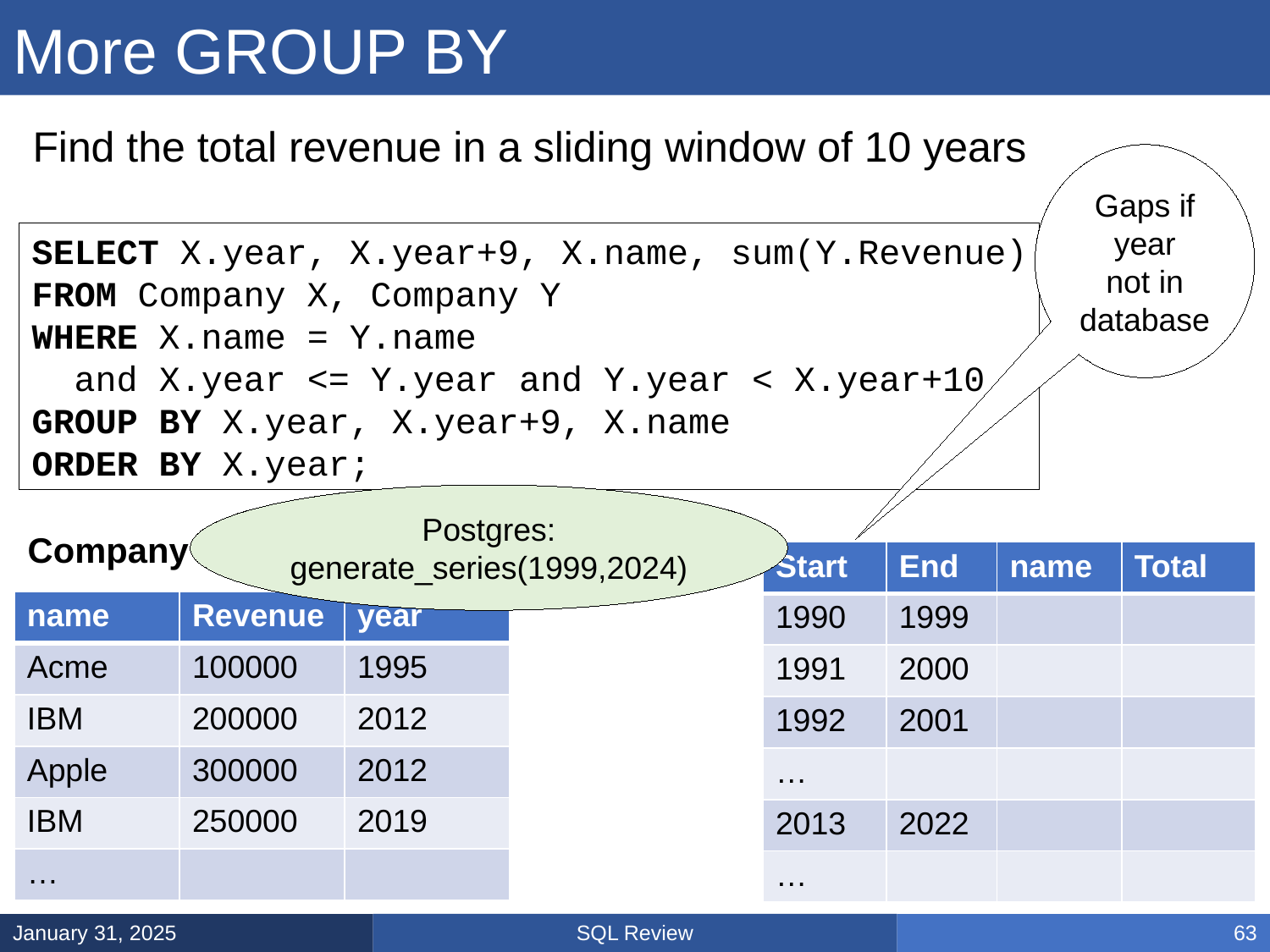

# More GROUP BY
Find the total revenue in a sliding window of 10 years
Gaps if
year
not in
database
SELECT X.year, X.year+9, X.name, sum(Y.Revenue)
FROM Company X, Company Y
WHERE X.name = Y.name
  and X.year <= Y.year and Y.year < X.year+10
GROUP BY X.year, X.year+9, X.name
ORDER BY X.year;
Postgres:
generate_series(1999,2024)
Company
| Start | End | name | Total |
| --- | --- | --- | --- |
| 1990 | 1999 |  |  |
| 1991 | 2000 |  |  |
| 1992 | 2001 |  |  |
| … |  |  |  |
| 2013 | 2022 |  |  |
| … |  |  |  |
| name | Revenue | year |
| --- | --- | --- |
| Acme | 100000 | 1995 |
| IBM | 200000 | 2012 |
| Apple | 300000 | 2012 |
| IBM | 250000 | 2019 |
| … |  |  |
SQL Review
January 31, 2025
63